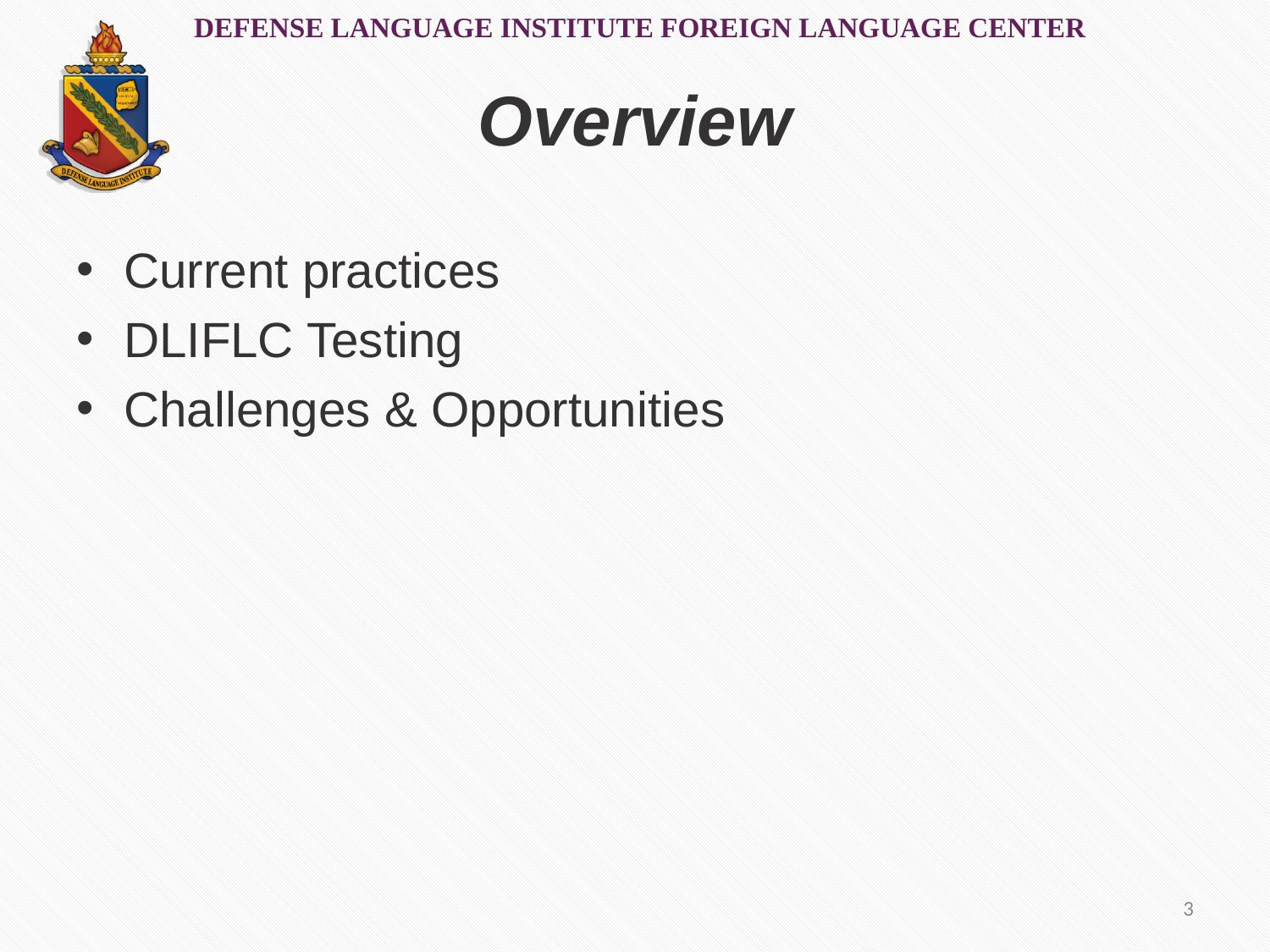

# Overview
Current practices
DLIFLC Testing
Challenges & Opportunities

3